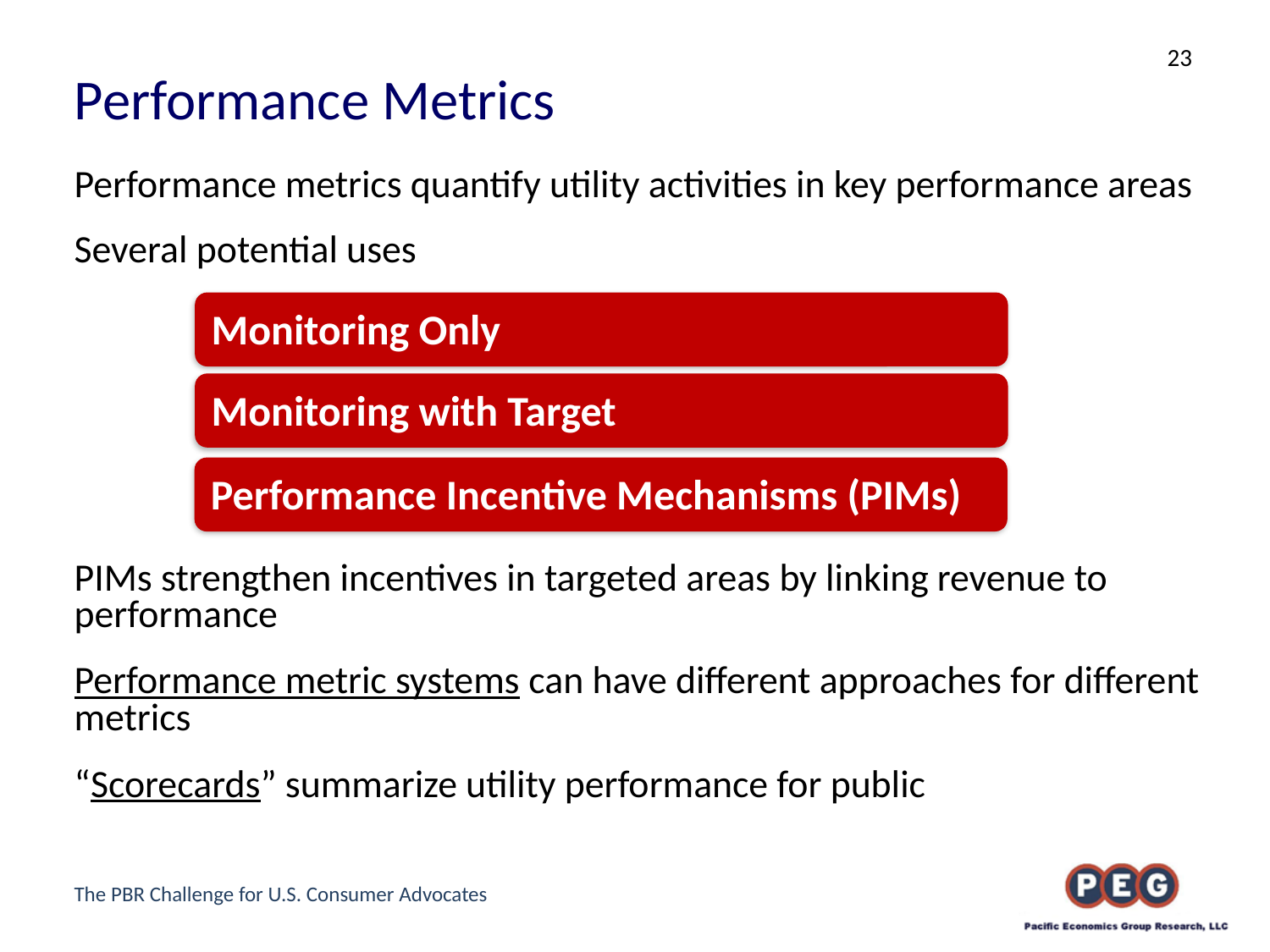

# Performance Metrics
Performance metrics quantify utility activities in key performance areas

Several potential uses

PIMs strengthen incentives in targeted areas by linking revenue to performance
Performance metric systems can have different approaches for different metrics
“Scorecards” summarize utility performance for public
Monitoring Only
Performance Incentive Mechanisms (PIMs)
Monitoring with Target
The PBR Challenge for U.S. Consumer Advocates